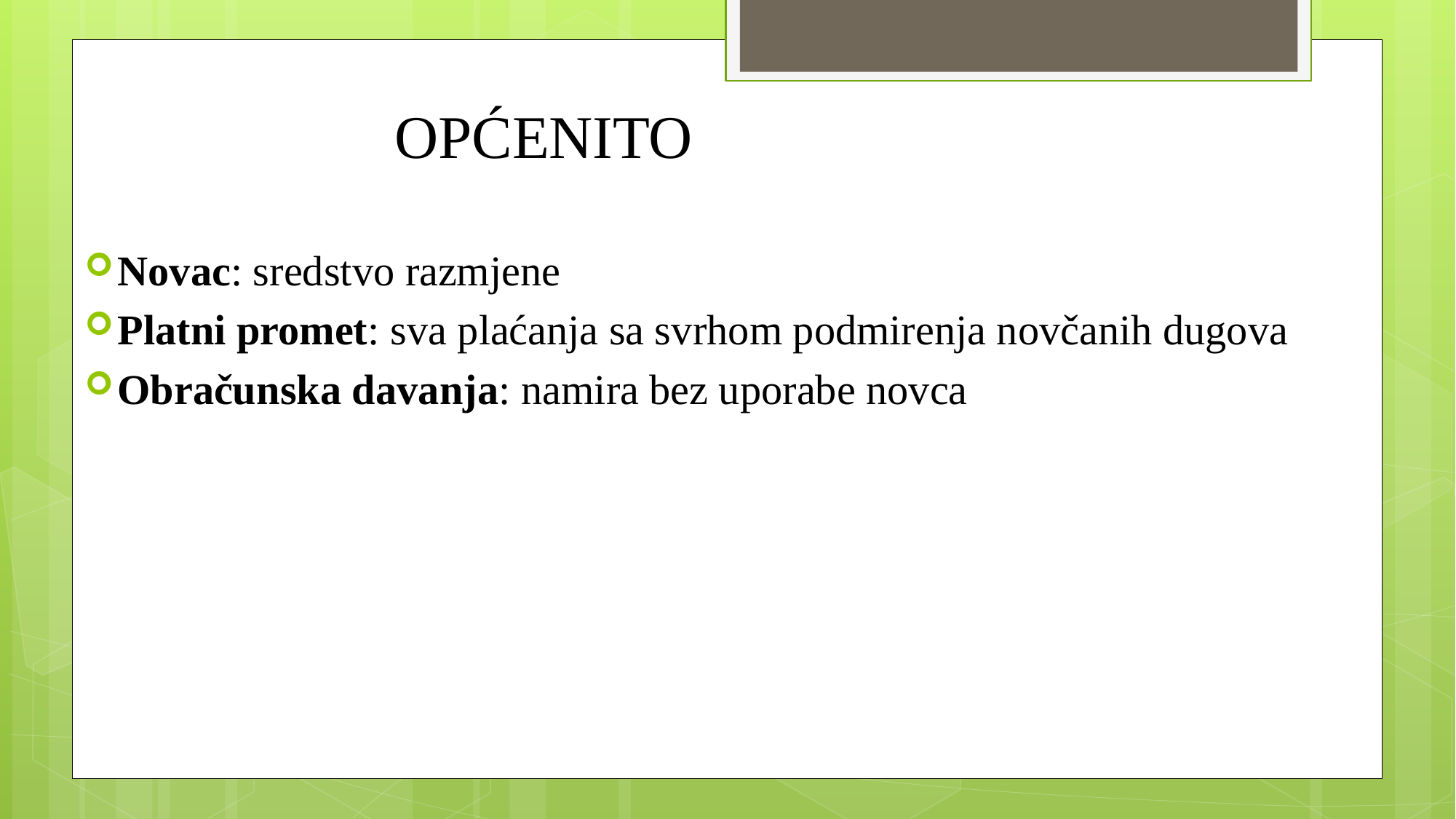

# OPĆENITO
Novac: sredstvo razmjene
Platni promet: sva plaćanja sa svrhom podmirenja novčanih dugova
Obračunska davanja: namira bez uporabe novca